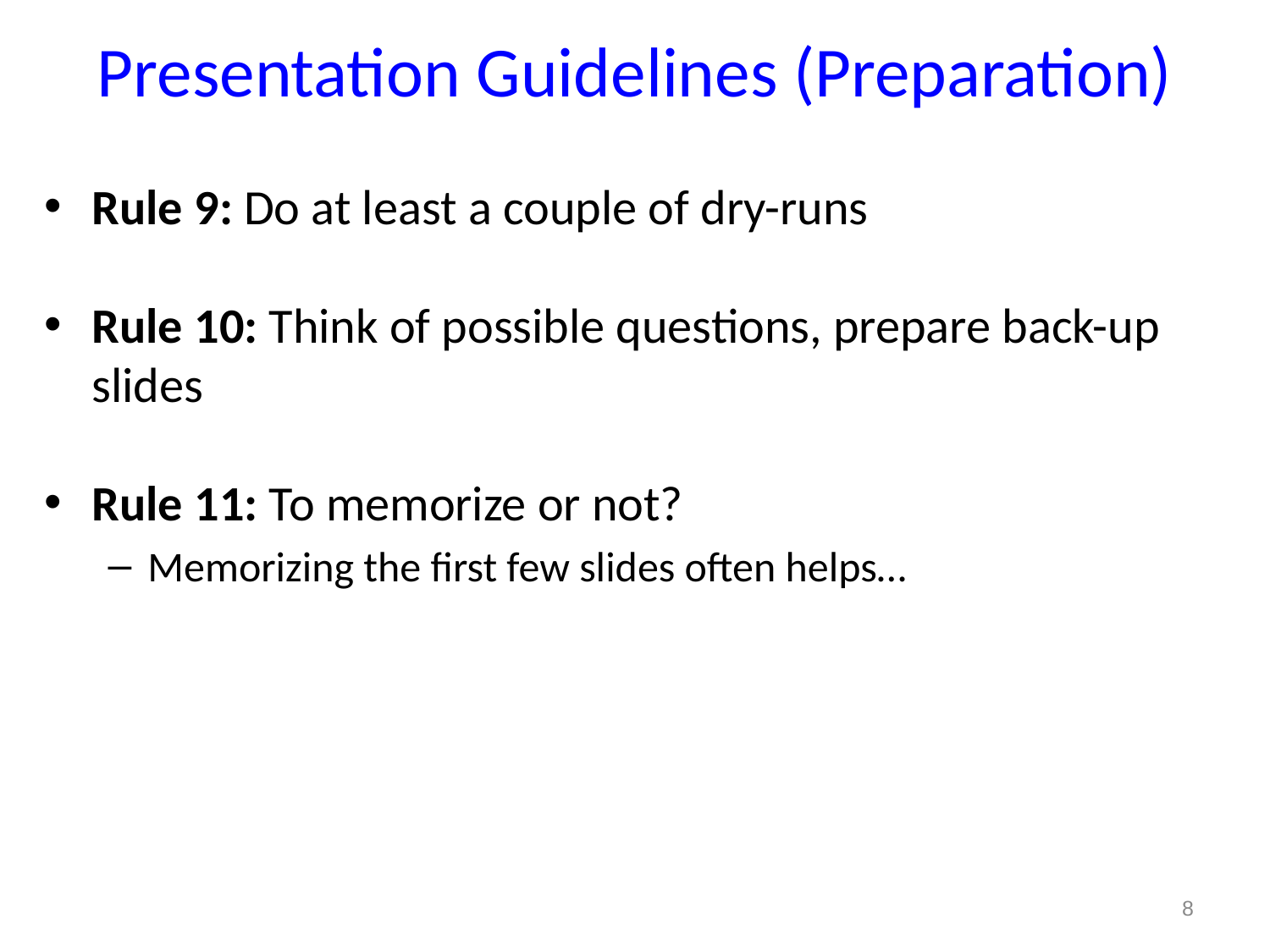

# Presentation Guidelines (Preparation)
Rule 9: Do at least a couple of dry-runs

Rule 10: Think of possible questions, prepare back-up slides

Rule 11: To memorize or not?
Memorizing the first few slides often helps…

8